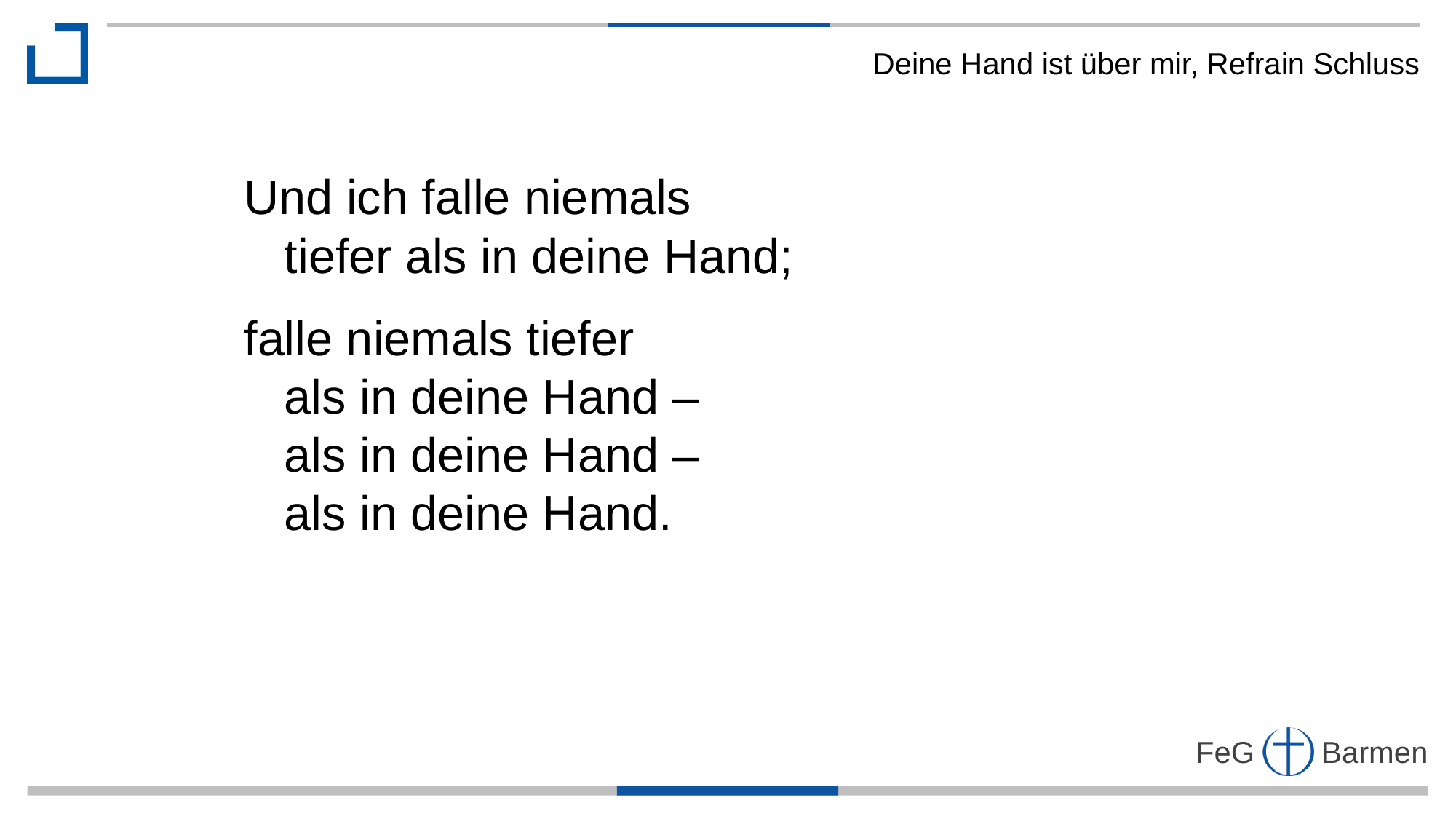

Deine Hand ist über mir, Refrain Schluss
Und ich falle niemals
   tiefer als in deine Hand;
falle niemals tiefer
   als in deine Hand –
   als in deine Hand –
   als in deine Hand.